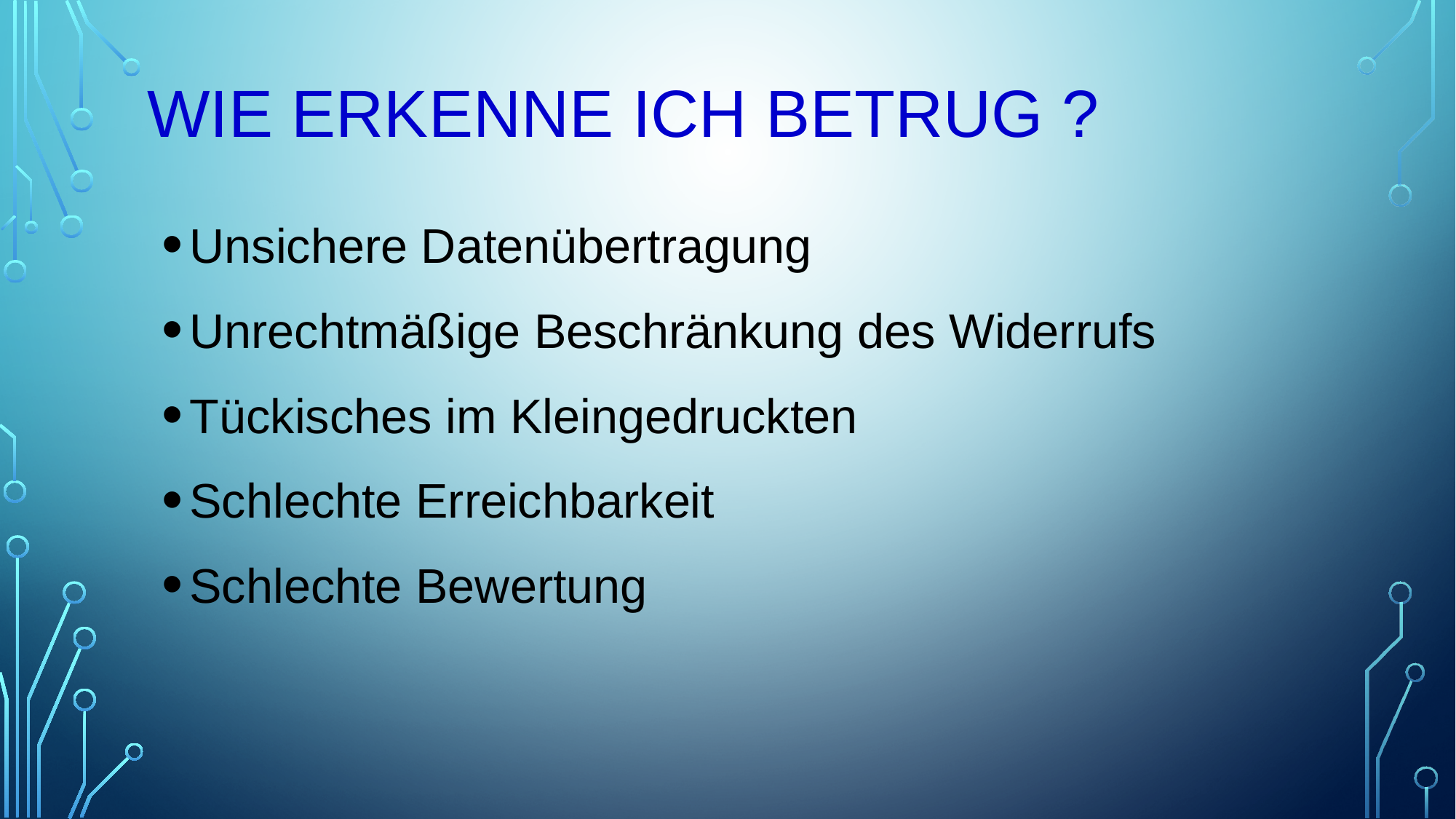

WIE ERKENNE ICH BETRUG ?
Unsichere Datenübertragung
Unrechtmäßige Beschränkung des Widerrufs
Tückisches im Kleingedruckten
Schlechte Erreichbarkeit
Schlechte Bewertung